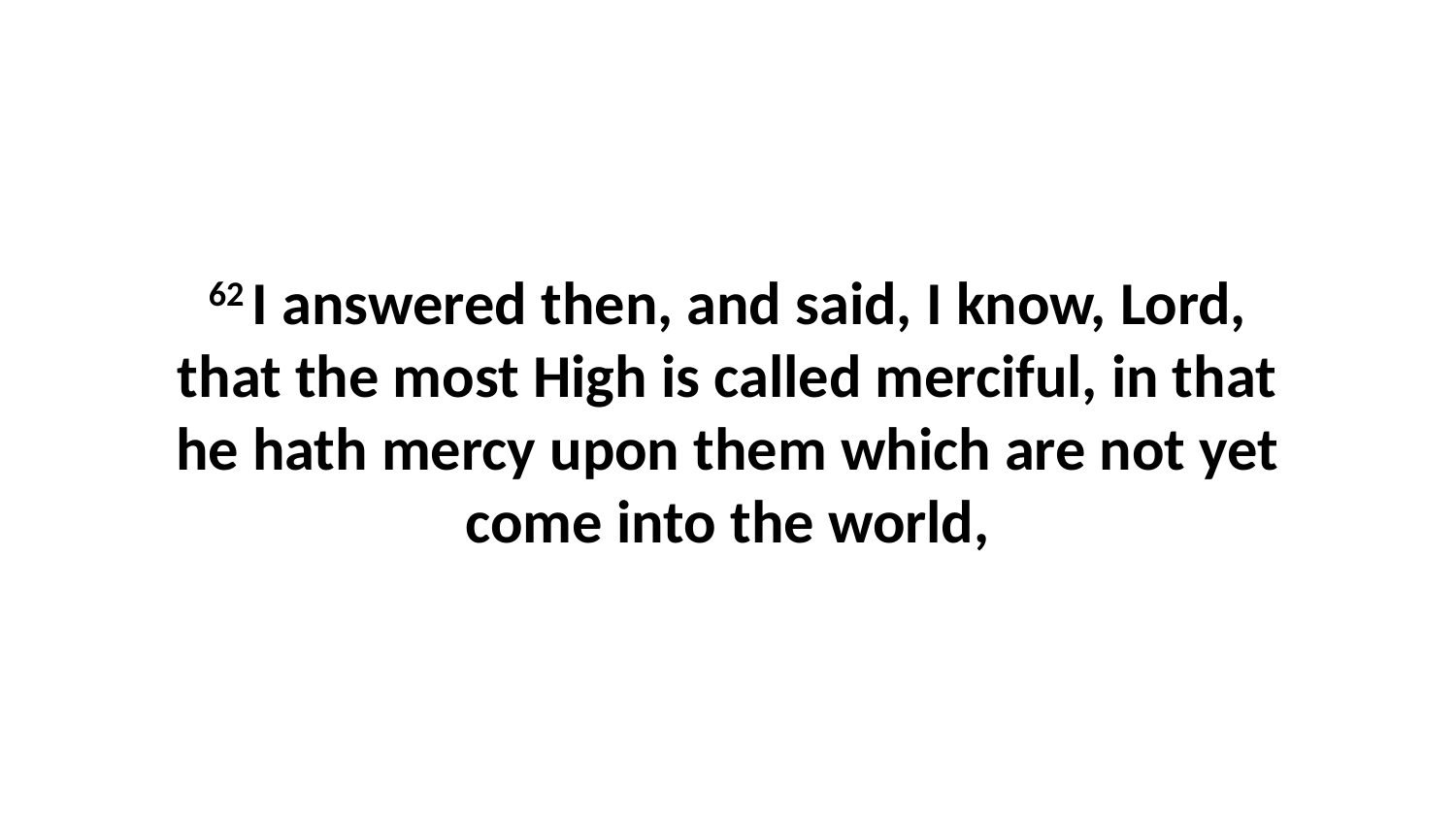

62 I answered then, and said, I know, Lord, that the most High is called merciful, in that he hath mercy upon them which are not yet come into the world,